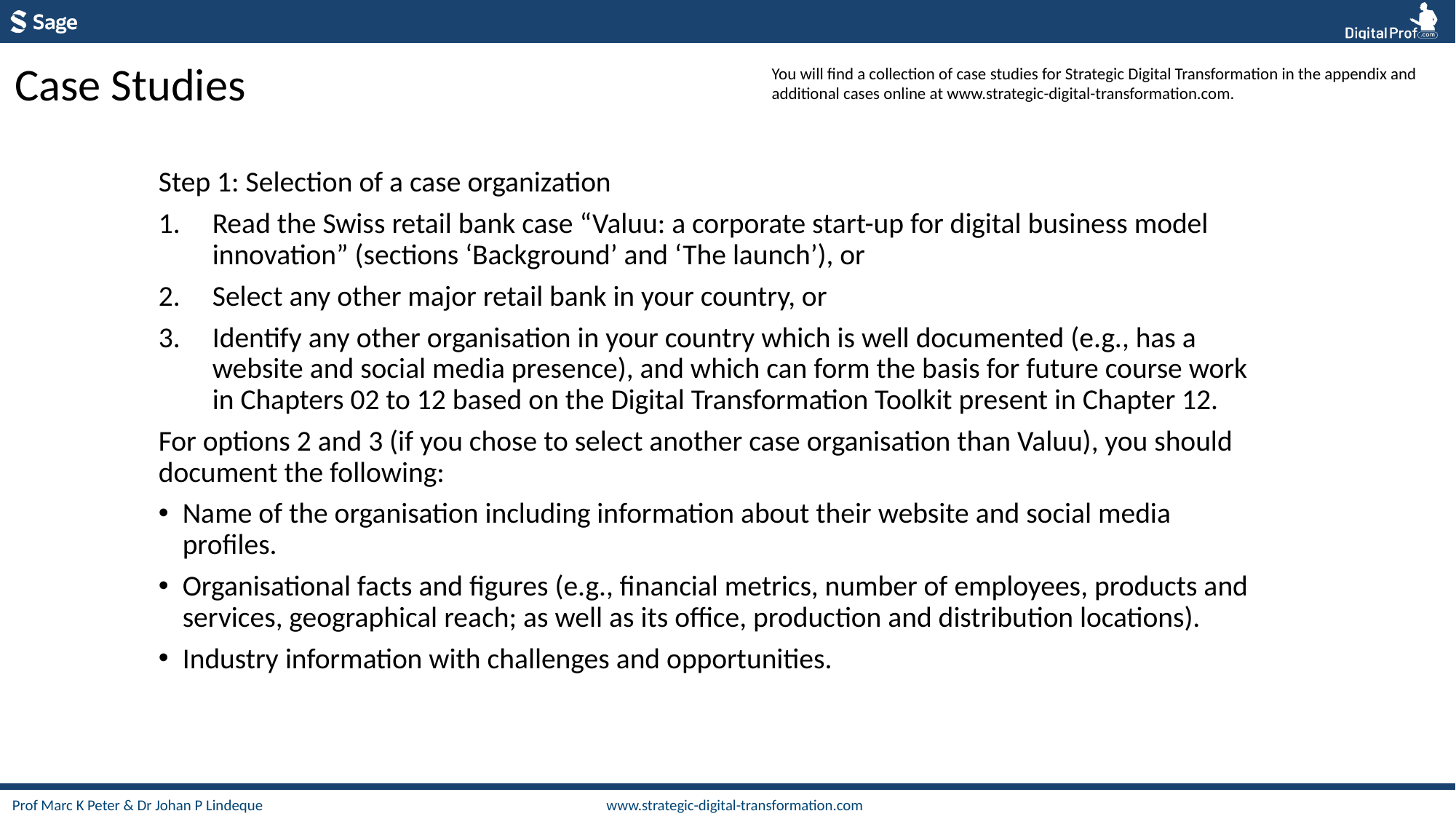

Case Studies
You will find a collection of case studies for Strategic Digital Transformation in the appendix and additional cases online at www.strategic-digital-transformation.com.
Step 1: Selection of a case organization
Read the Swiss retail bank case “Valuu: a corporate start-up for digital business model innovation” (sections ‘Background’ and ‘The launch’), or
Select any other major retail bank in your country, or
Identify any other organisation in your country which is well documented (e.g., has a website and social media presence), and which can form the basis for future course work in Chapters 02 to 12 based on the Digital Transformation Toolkit present in Chapter 12.
For options 2 and 3 (if you chose to select another case organisation than Valuu), you should document the following:
Name of the organisation including information about their website and social media profiles.
Organisational facts and figures (e.g., financial metrics, number of employees, products and services, geographical reach; as well as its office, production and distribution locations).
Industry information with challenges and opportunities.